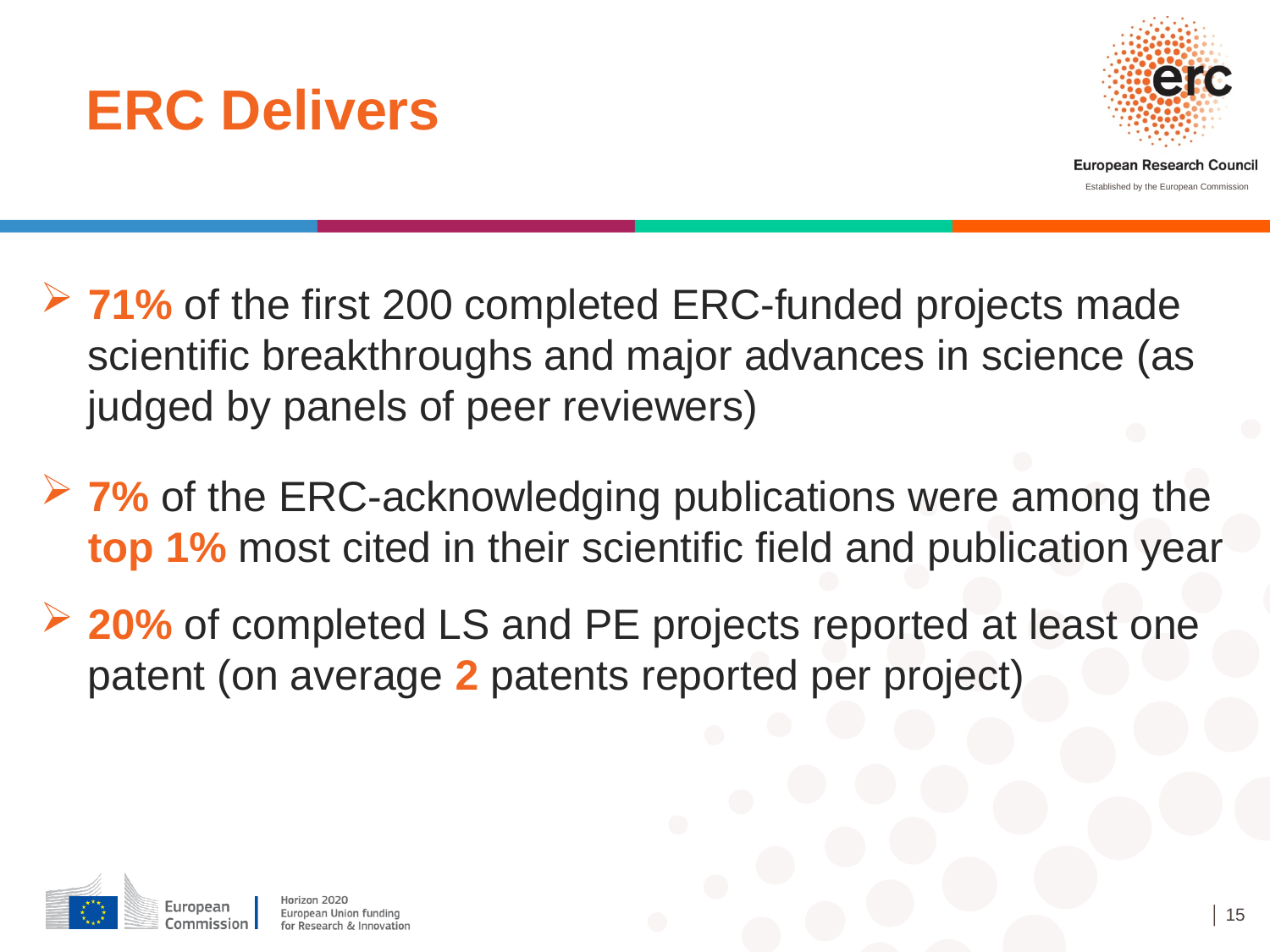

ERC Delivers
71% of the first 200 completed ERC-funded projects made scientific breakthroughs and major advances in science (as judged by panels of peer reviewers)

7% of the ERC-acknowledging publications were among the top 1% most cited in their scientific field and publication year

20% of completed LS and PE projects reported at least one patent (on average 2 patents reported per project)

│ 15